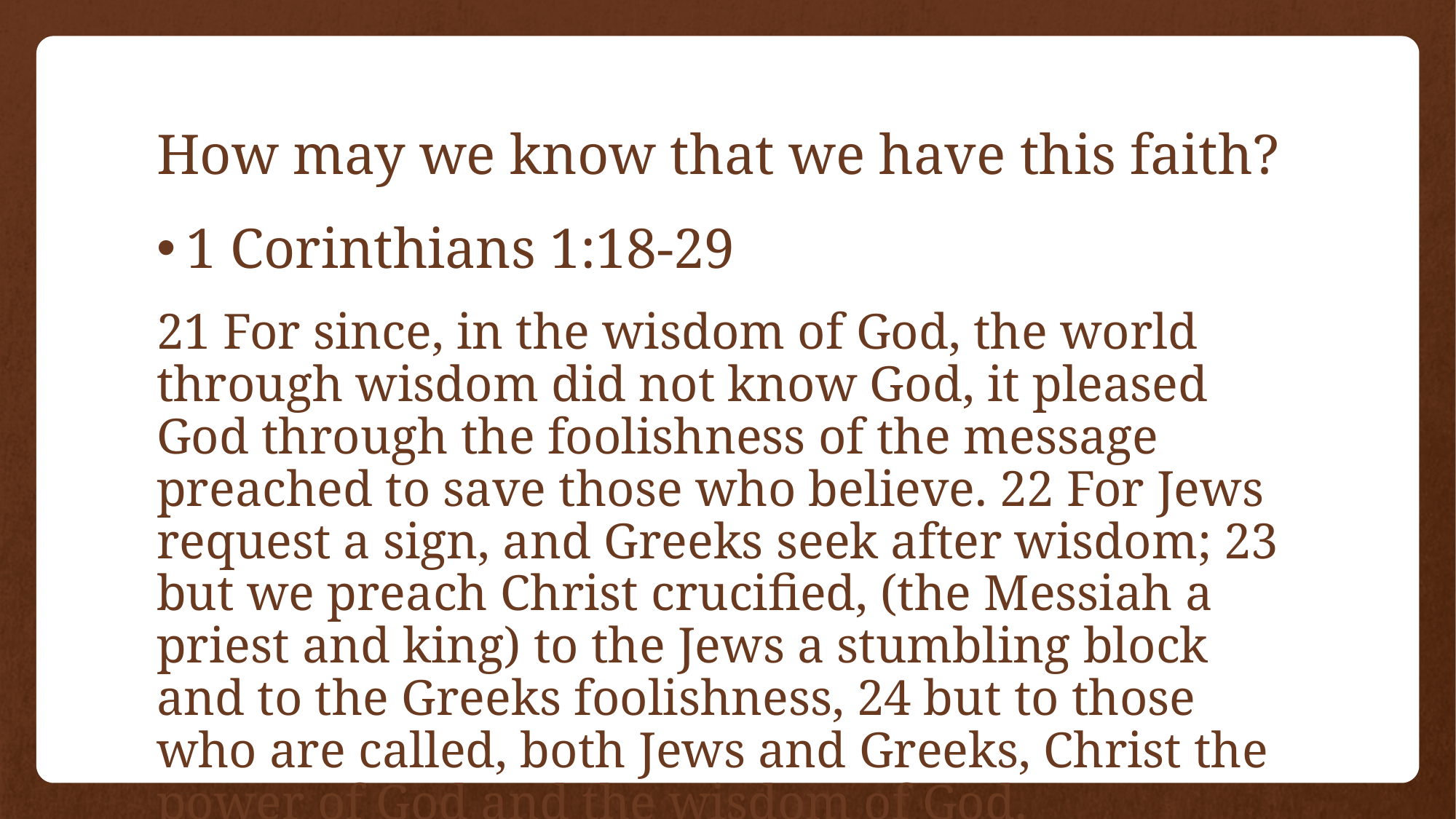

# How may we know that we have this faith?
1 Corinthians 1:18-29
21 For since, in the wisdom of God, the world through wisdom did not know God, it pleased God through the foolishness of the message preached to save those who believe. 22 For Jews request a sign, and Greeks seek after wisdom; 23 but we preach Christ crucified, (the Messiah a priest and king) to the Jews a stumbling block and to the Greeks foolishness, 24 but to those who are called, both Jews and Greeks, Christ the power of God and the wisdom of God.